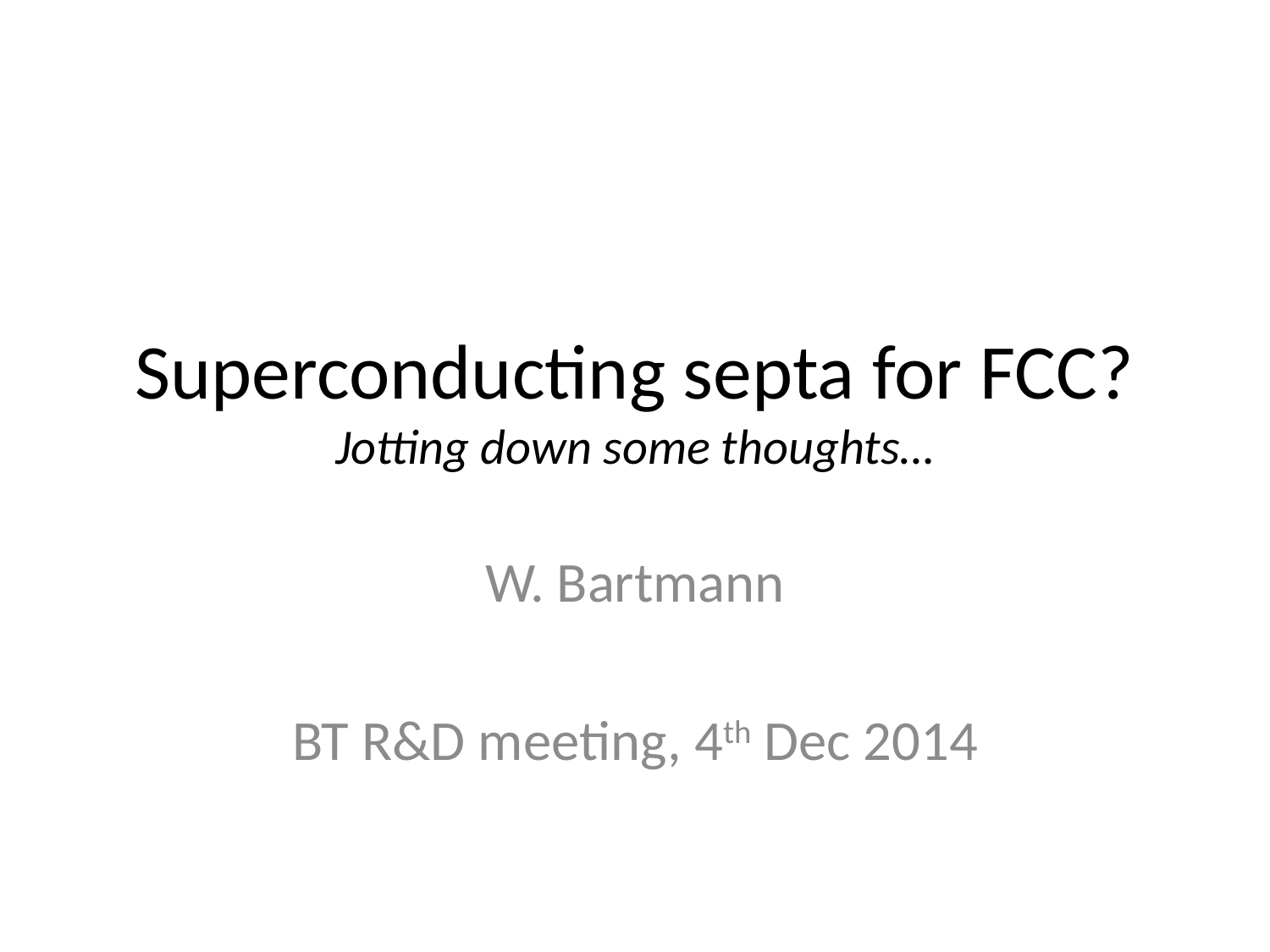

# Superconducting septa for FCC? Jotting down some thoughts…
W. Bartmann

BT R&D meeting, 4th Dec 2014